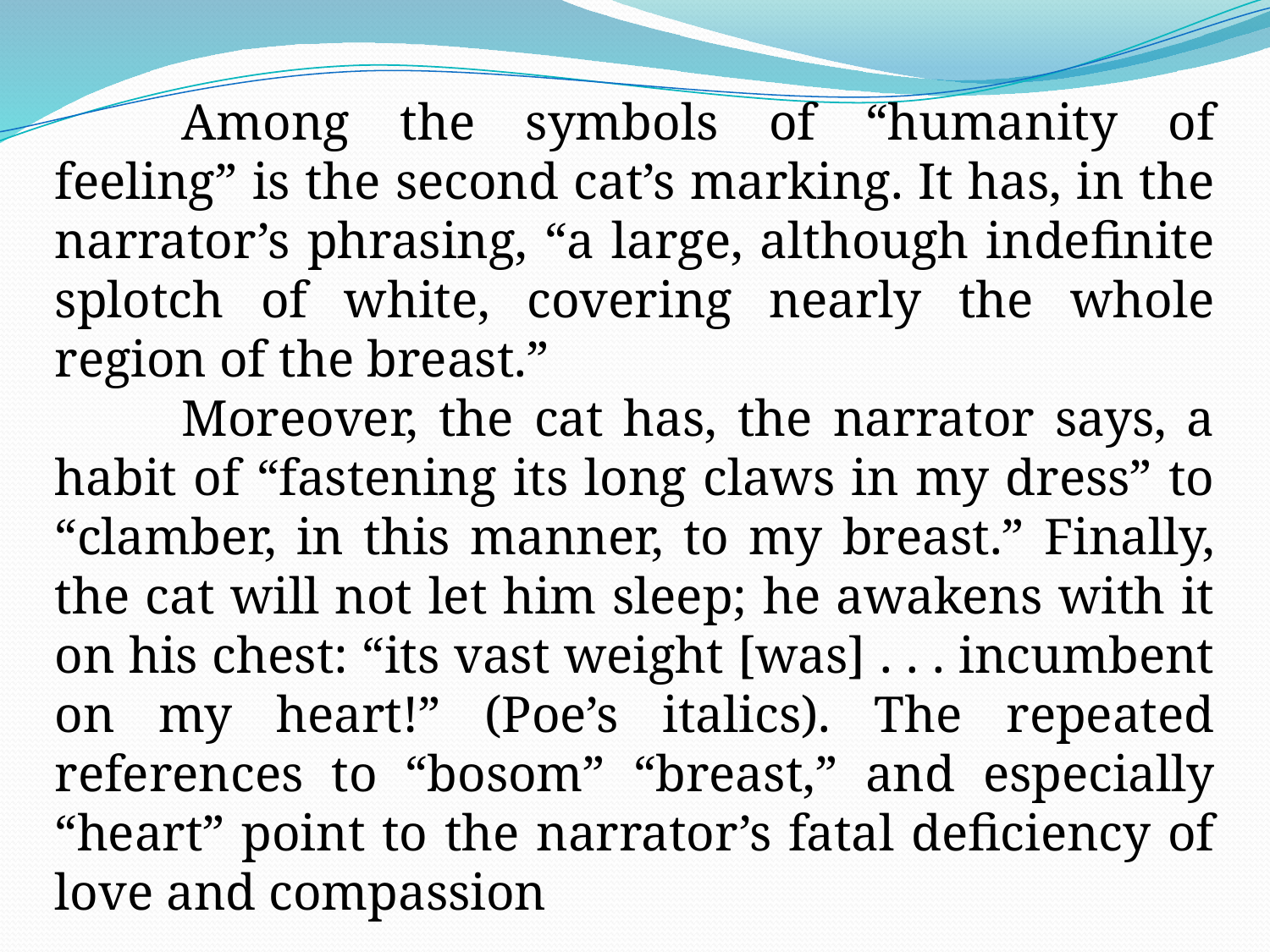

Among the symbols of “humanity of feeling” is the second cat’s marking. It has, in the narrator’s phrasing, “a large, although indefinite splotch of white, covering nearly the whole region of the breast.”
	Moreover, the cat has, the narrator says, a habit of “fastening its long claws in my dress” to “clamber, in this manner, to my breast.” Finally, the cat will not let him sleep; he awakens with it on his chest: “its vast weight [was] . . . incumbent on my heart!” (Poe’s italics). The repeated references to “bosom” “breast,” and especially “heart” point to the narrator’s fatal deficiency of love and compassion